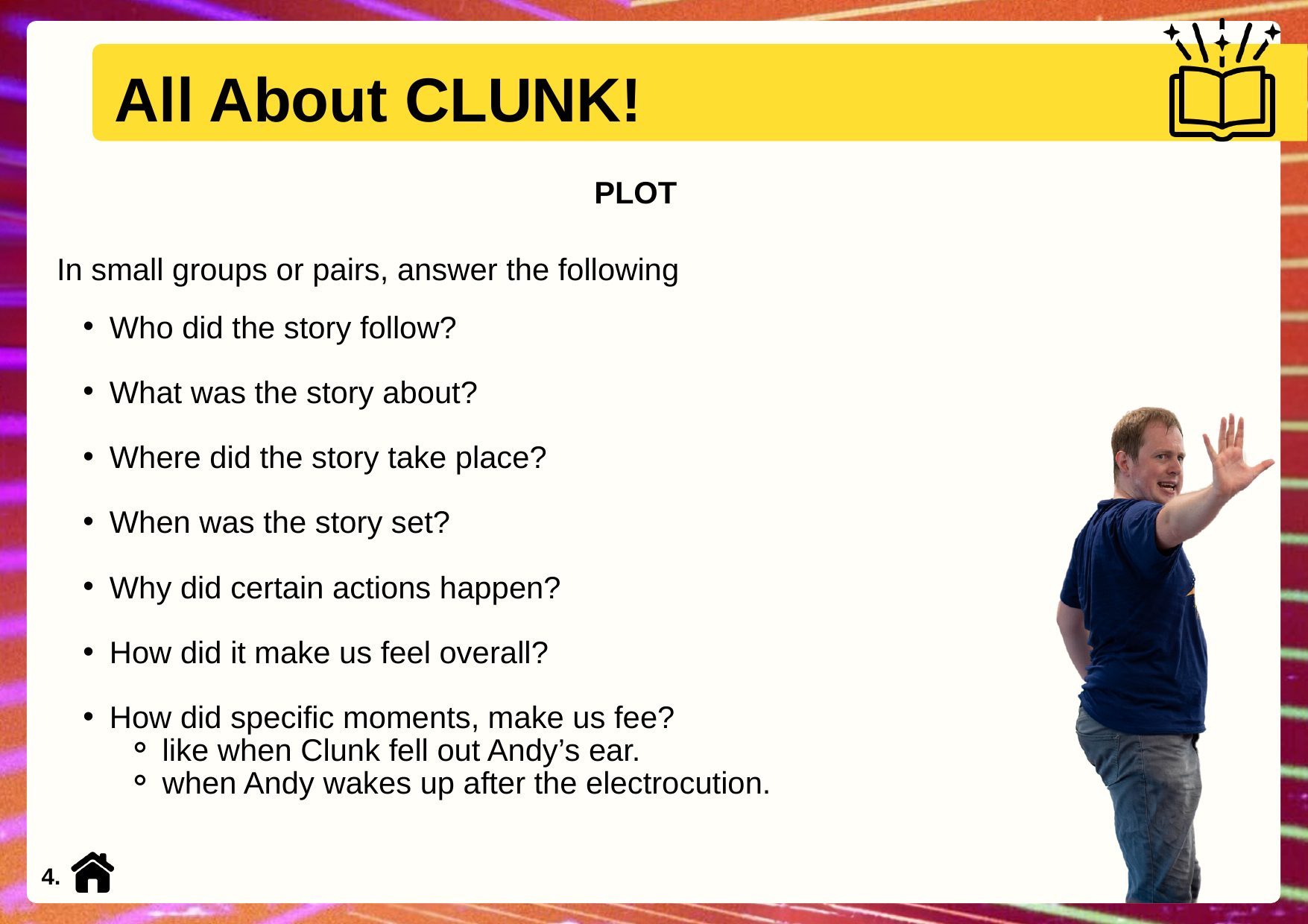

All About CLUNK!
PLOT

In small groups or pairs, answer the following
Who did the story follow?

What was the story about?

Where did the story take place?

When was the story set?

Why did certain actions happen?

How did it make us feel overall?

How did specific moments, make us fee?
like when Clunk fell out Andy’s ear.
when Andy wakes up after the electrocution.

4.